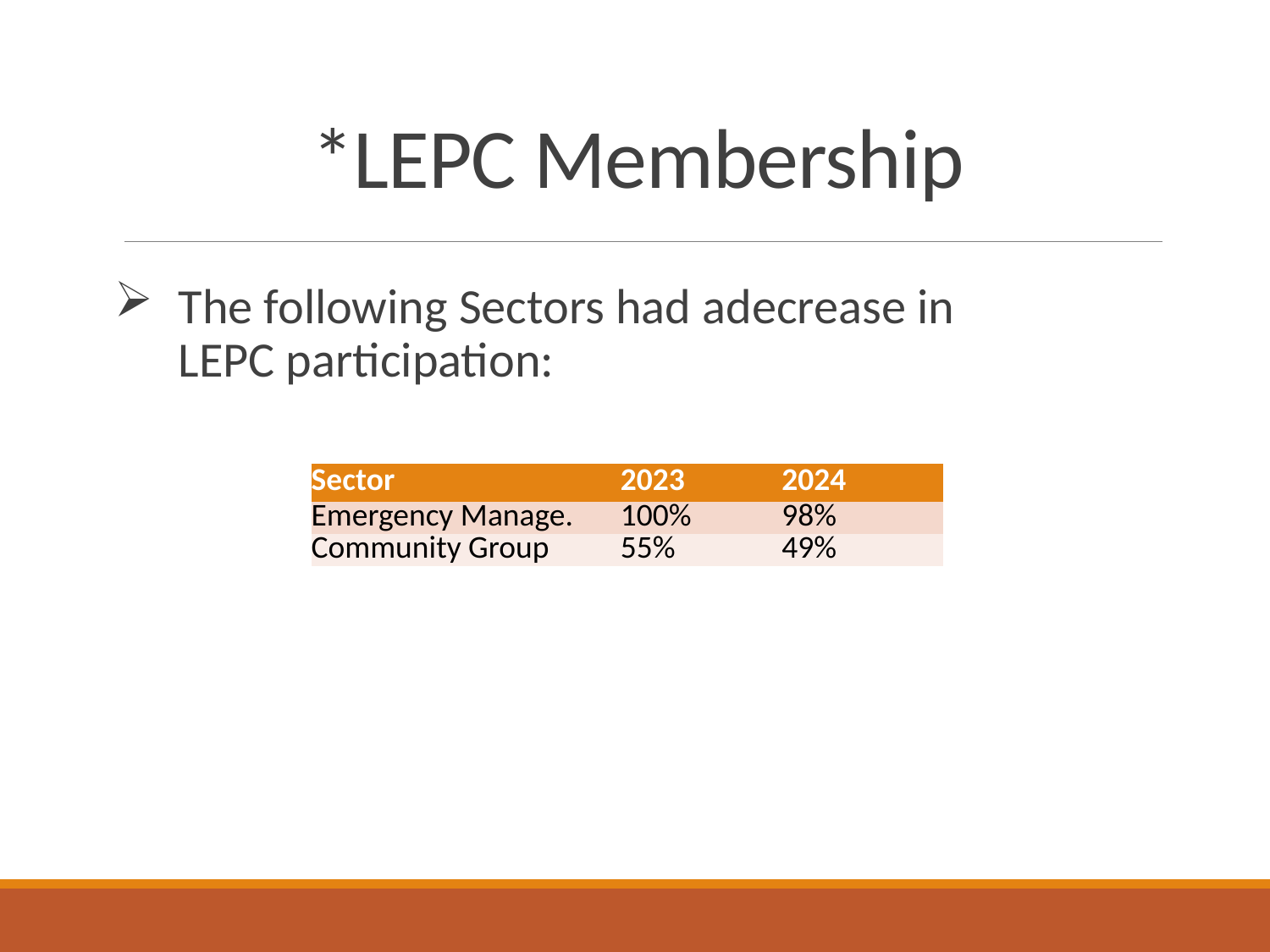

# *LEPC Membership
The following Sectors had adecrease in LEPC participation:

| Sector | 2023 | 2024 |
| --- | --- | --- |
| Emergency Manage. | 100% | 98% |
| Community Group | 55% | 49% |